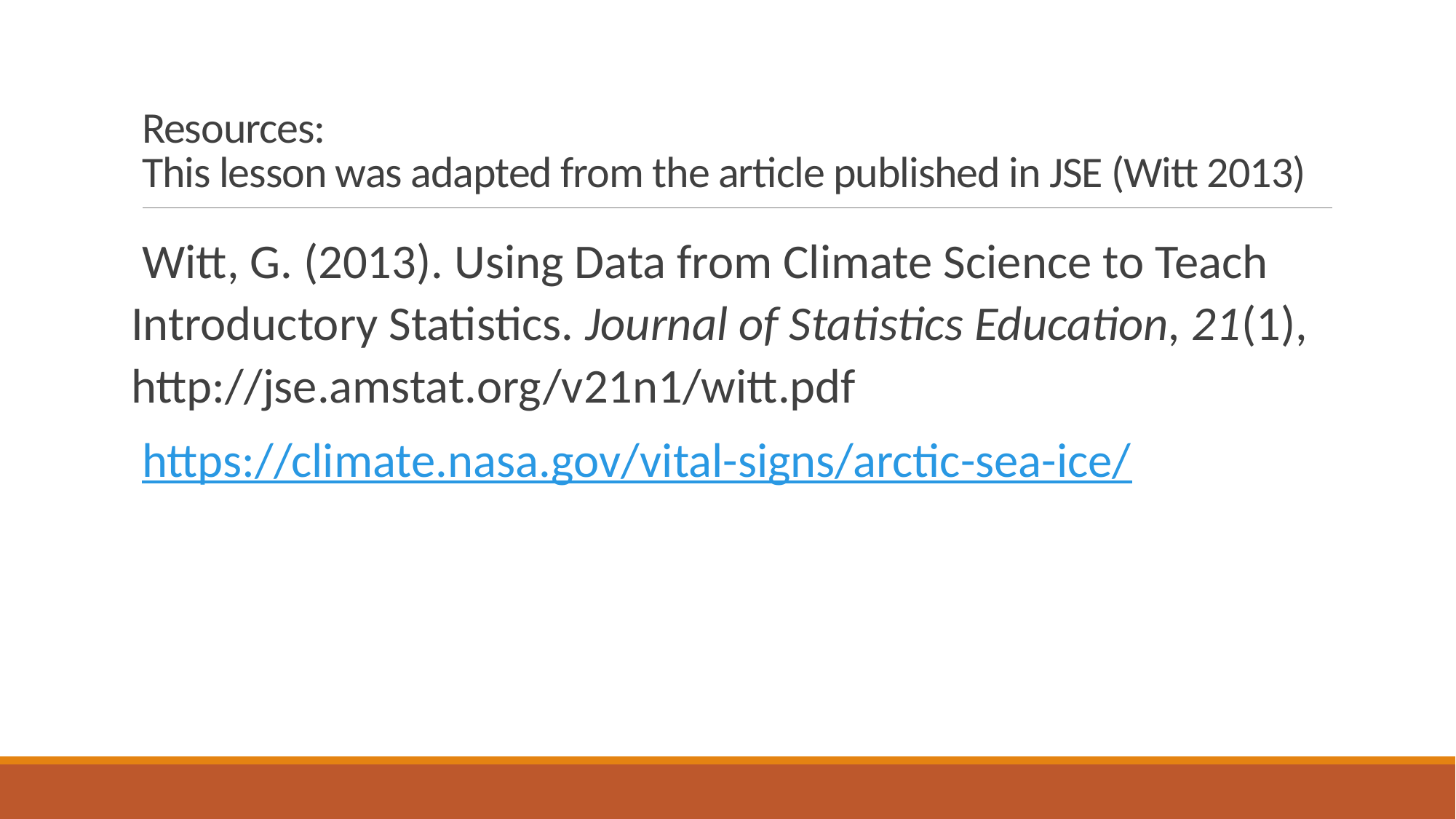

# Resources: This lesson was adapted from the article published in JSE (Witt 2013)
Witt, G. (2013). Using Data from Climate Science to Teach Introductory Statistics. Journal of Statistics Education, 21(1), http://jse.amstat.org/v21n1/witt.pdf
https://climate.nasa.gov/vital-signs/arctic-sea-ice/